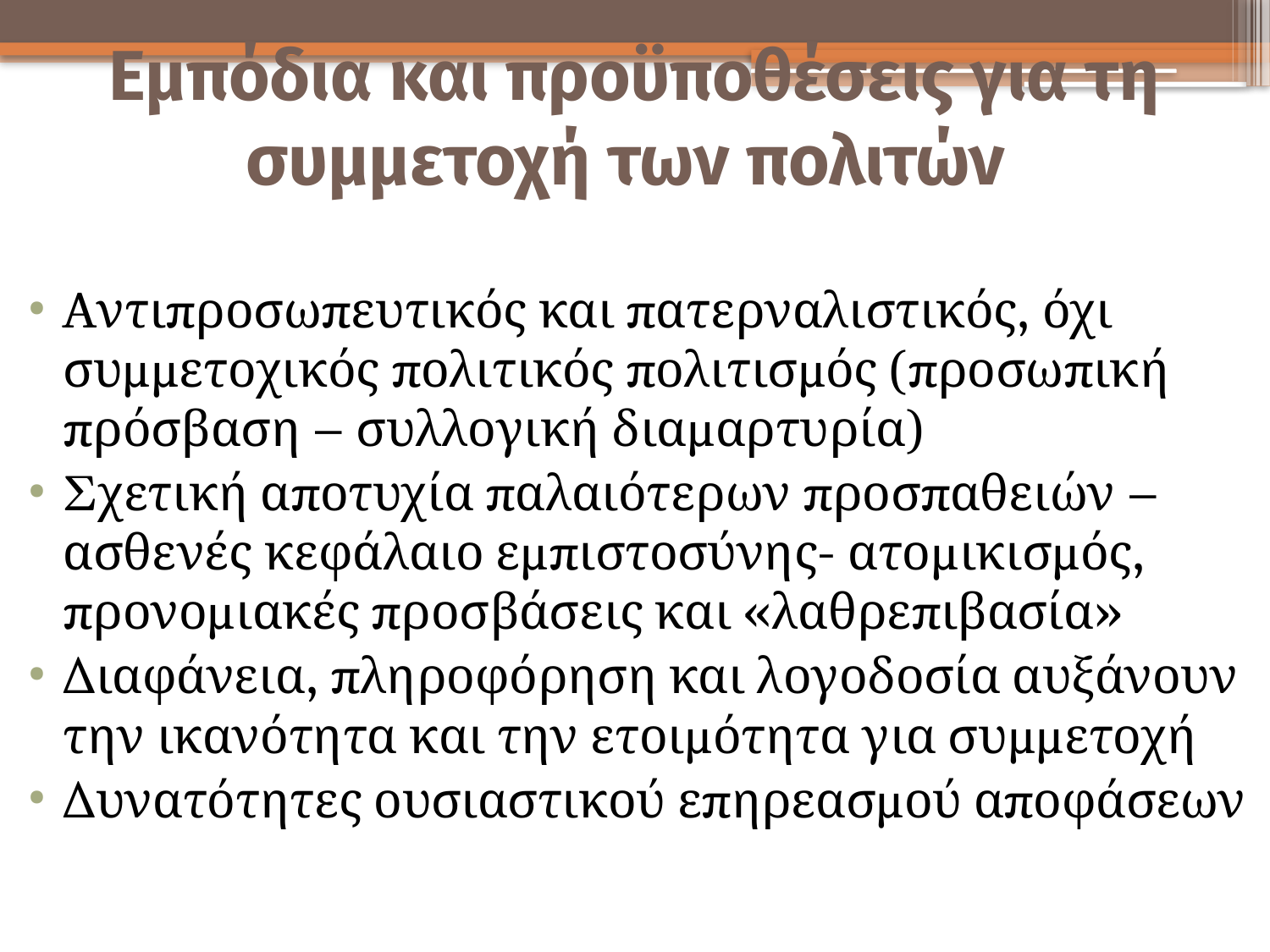

# Εμπόδια και προϋποθέσεις για τη συμμετοχή των πολιτών

Αντιπροσωπευτικός και πατερναλιστικός, όχι συμμετοχικός πολιτικός πολιτισμός (προσωπική πρόσβαση – συλλογική διαμαρτυρία)
Σχετική αποτυχία παλαιότερων προσπαθειών – ασθενές κεφάλαιο εμπιστοσύνης- ατομικισμός, προνομιακές προσβάσεις και «λαθρεπιβασία»
Διαφάνεια, πληροφόρηση και λογοδοσία αυξάνουν την ικανότητα και την ετοιμότητα για συμμετοχή
Δυνατότητες ουσιαστικού επηρεασμού αποφάσεων